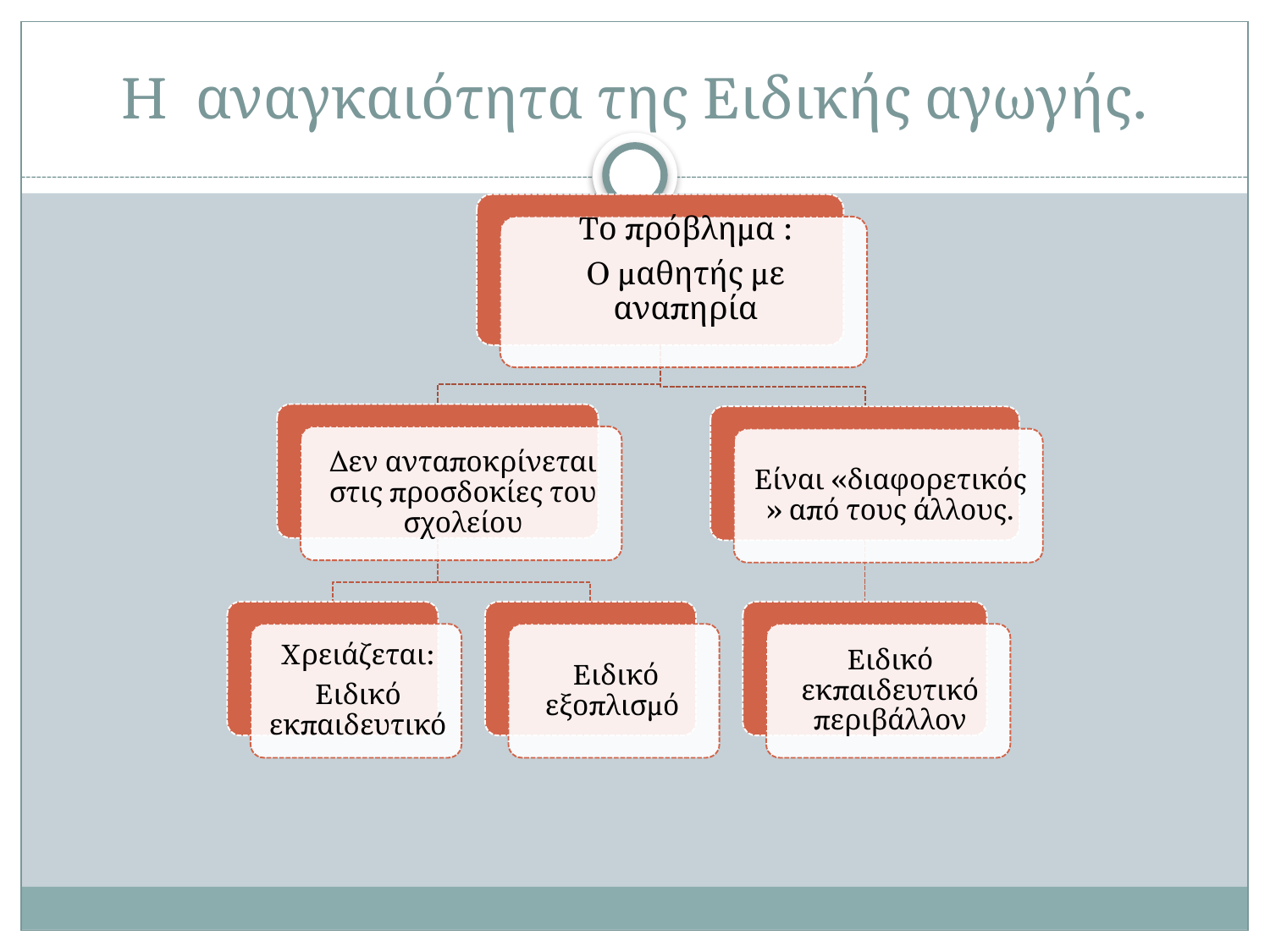

# Η  αναγκαιότητα της Ειδικής αγωγής.
Το πρόβλημα :
Ο μαθητής με αναπηρία

Δεν ανταποκρίνεται στις προσδοκίες του σχολείου
Χρειάζεται:
Ειδικό εκπαιδευτικό
Ειδικό εξοπλισμό
Είναι «διαφορετικός » από τους άλλους.
Ειδικό εκπαιδευτικό περιβάλλον